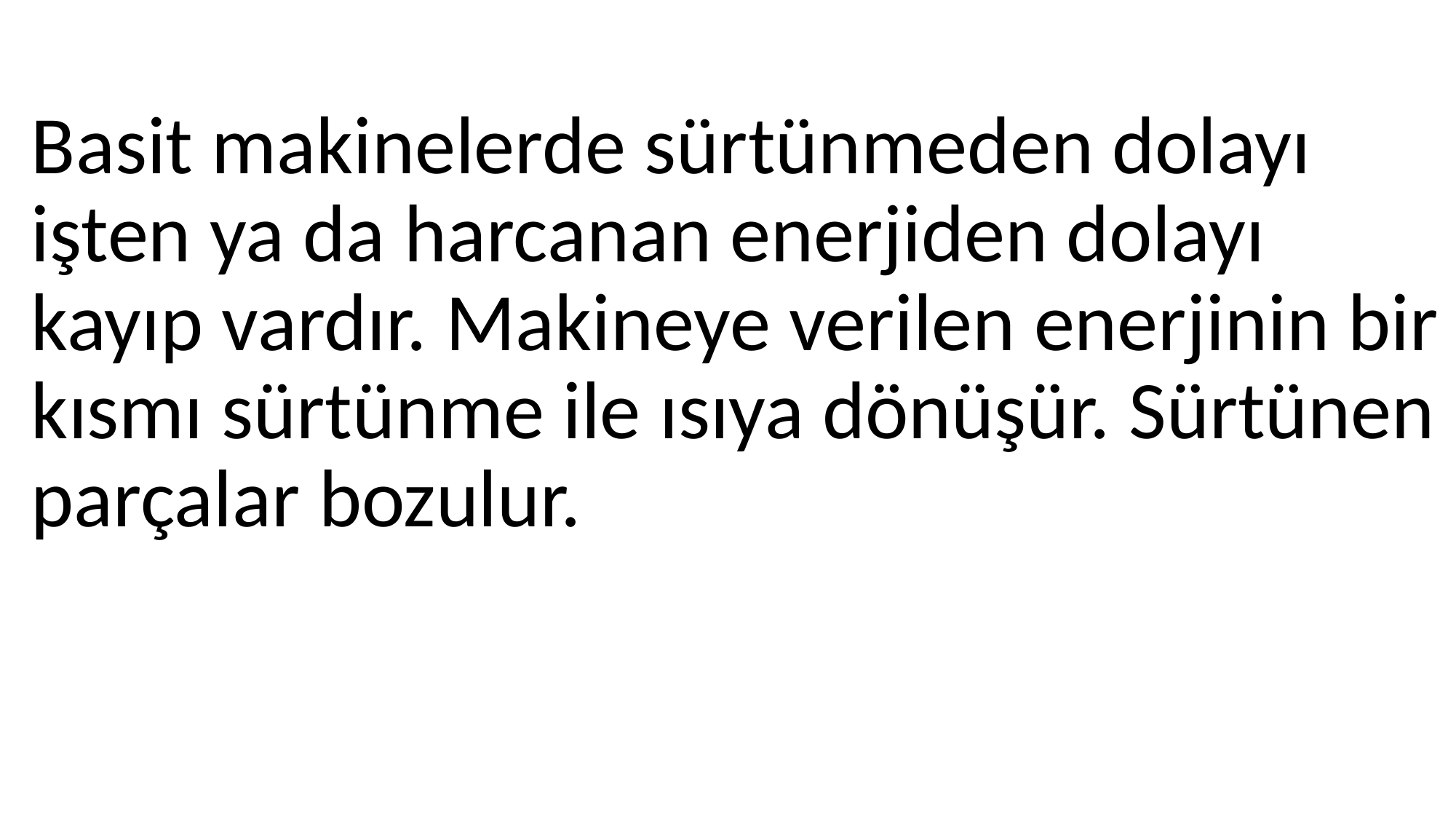

# Basit makinelerde sürtünmeden dolayı işten ya da harcanan enerjiden dolayı kayıp vardır. Makineye verilen enerjinin bir kısmı sürtünme ile ısıya dönüşür. Sürtünen parçalar bozulur.